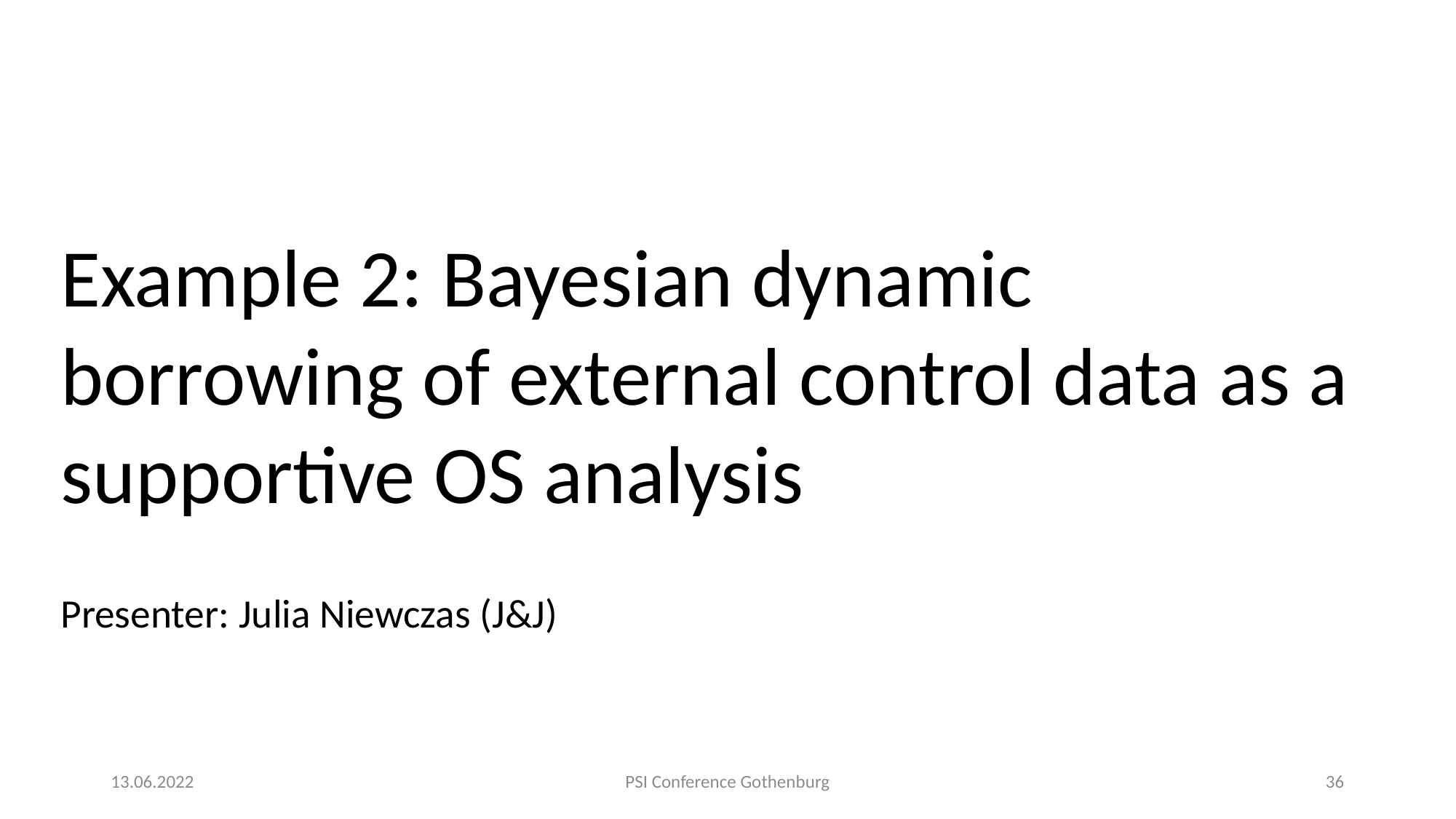

Example 2: Bayesian dynamic borrowing of external control data as a supportive OS analysis

Presenter: Julia Niewczas (J&J)
13.06.2022
PSI Conference Gothenburg
36